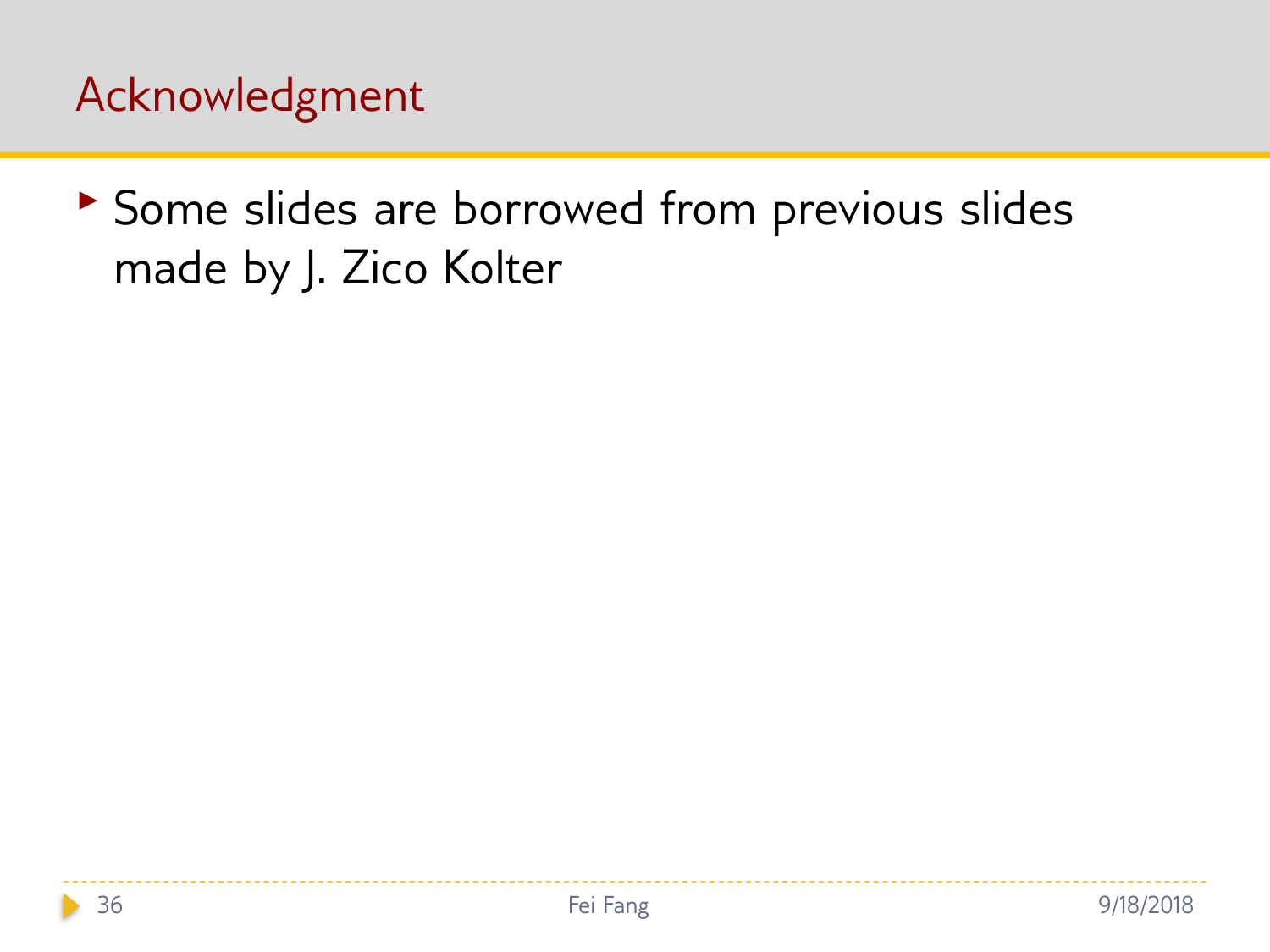

# Acknowledgment
Some slides are borrowed from previous slides made by J. Zico Kolter
36
Fei Fang
9/18/2018